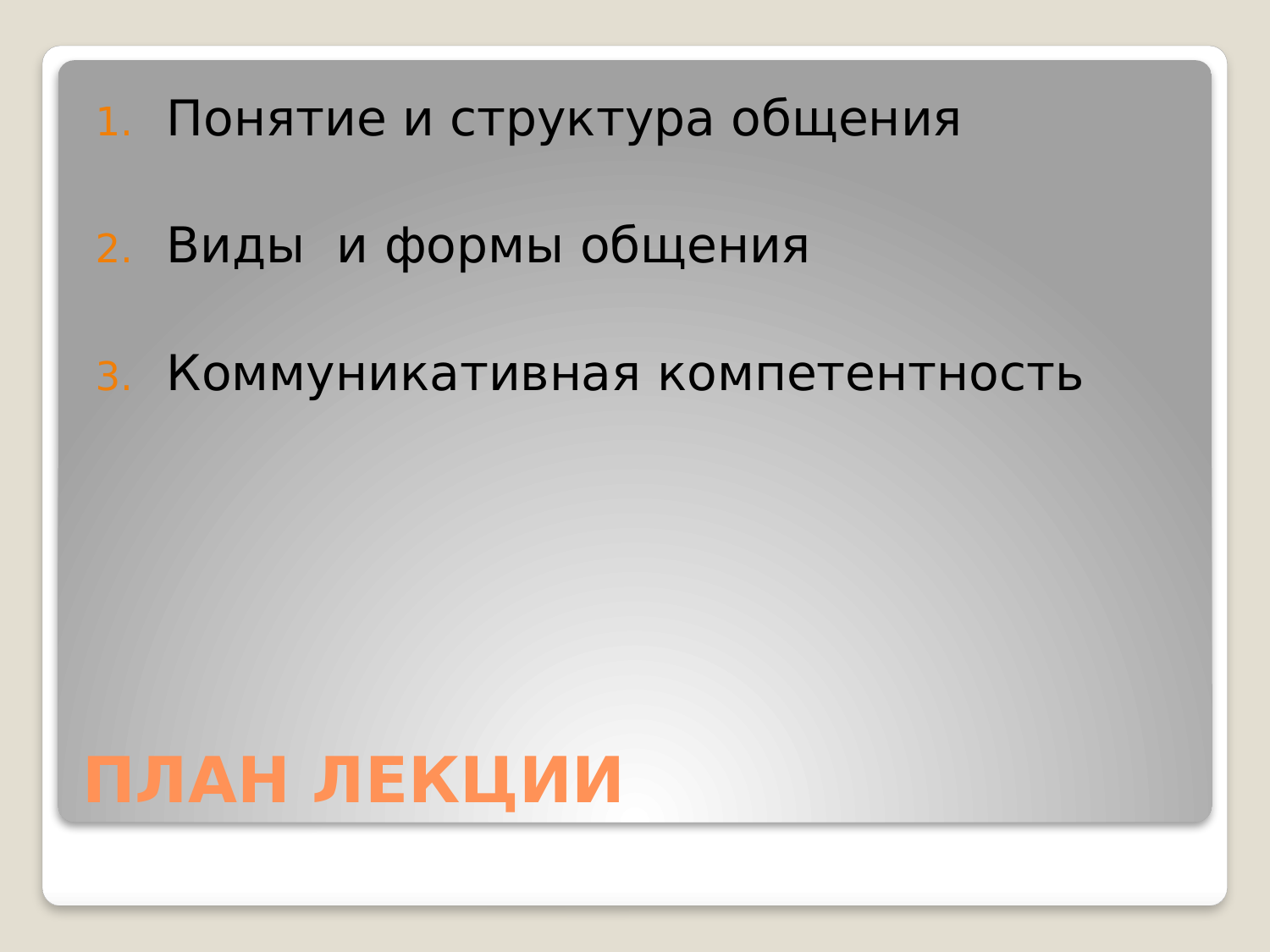

Понятие и структура общения

Виды  и формы общения

Коммуникативная компетентность

# ПЛАН ЛЕКЦИИ